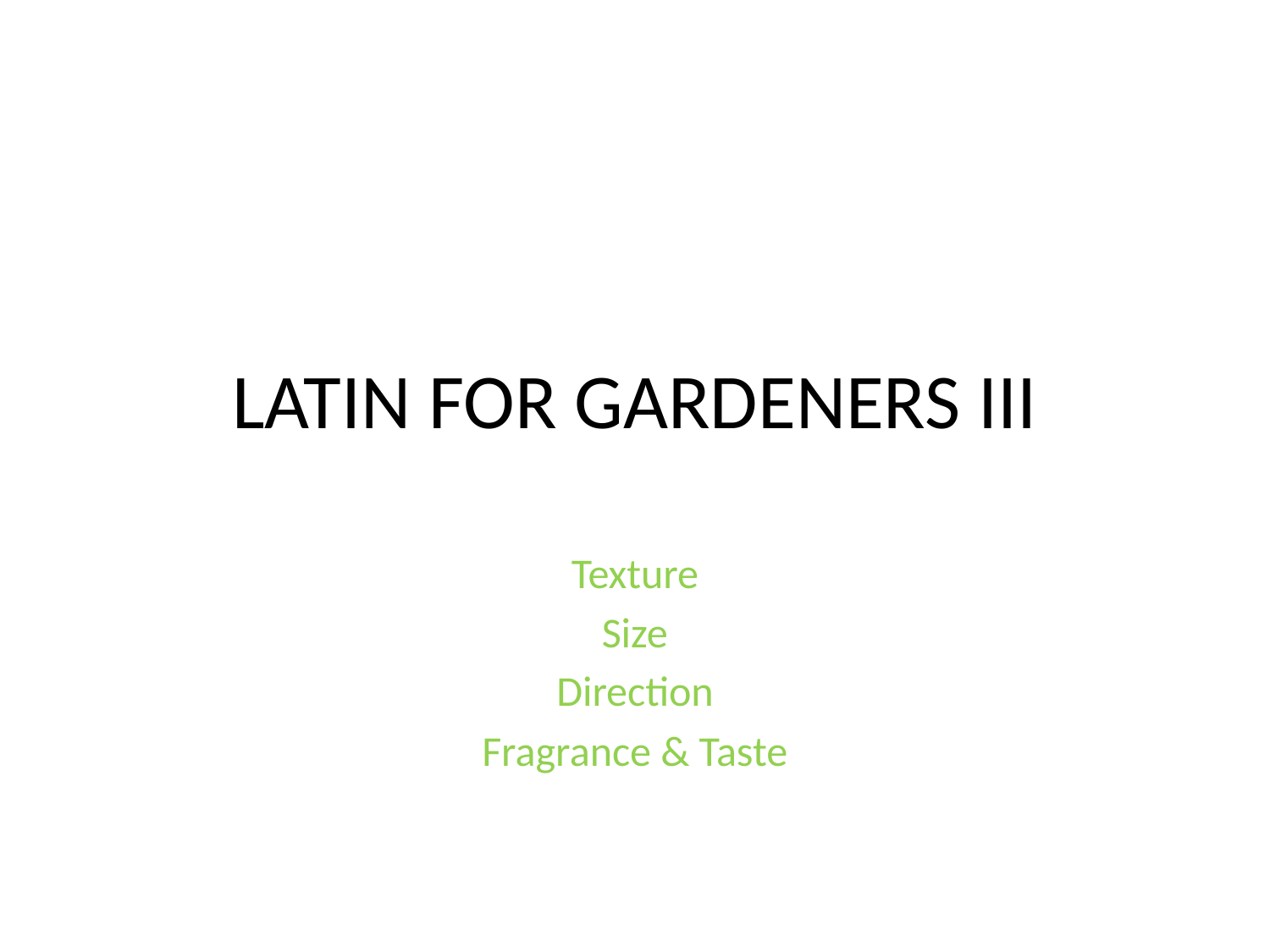

# LATIN FOR GARDENERS III
Texture
Size
Direction
Fragrance & Taste